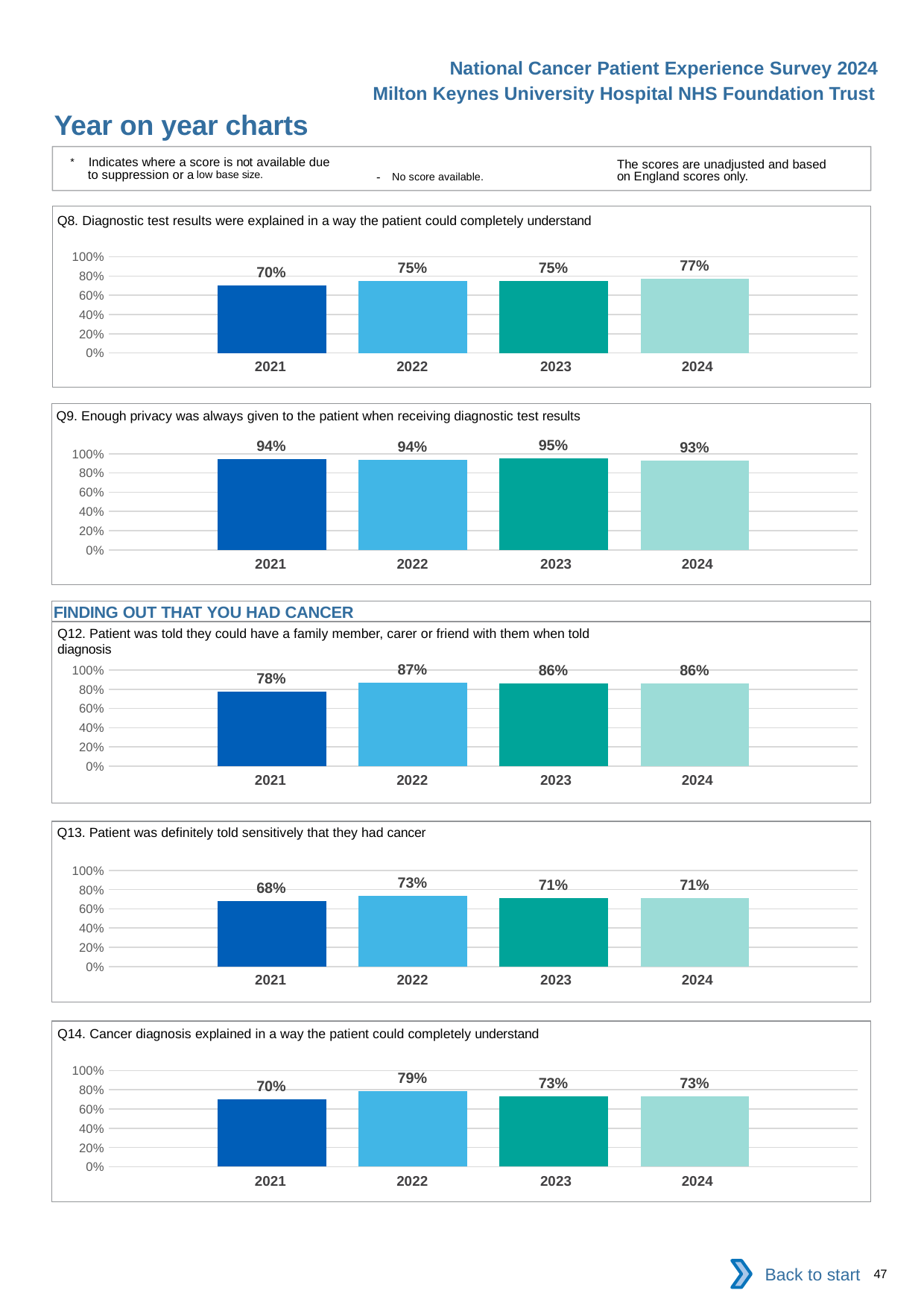

National Cancer Patient Experience Survey 2024
Milton Keynes University Hospital NHS Foundation Trust
Year on year charts

*  Indicates where a score is not available due to suppression or a low base size.
The scores are unadjusted and based on England scores only.
- No score available.
Q8. Diagnostic test results were explained in a way the patient could completely understand

### Chart

| Category | 2021 | 2022 | 2023 | 2024 |
|---|---|---|---|---|
| Category 1 | 0.7035831 | 0.751634 | 0.747541 | 0.7734139 |
| 2021 | 2022 | 2023 | 2024 |
| --- | --- | --- | --- |
Q9. Enough privacy was always given to the patient when receiving diagnostic test results

### Chart

| Category | 2021 | 2022 | 2023 | 2024 |
|---|---|---|---|---|
| Category 1 | 0.9419355 | 0.9389068 | 0.9540984 | 0.9313433 |
| 2021 | 2022 | 2023 | 2024 |
| --- | --- | --- | --- |
FINDING OUT THAT YOU HAD CANCER
Q12. Patient was told they could have a family member, carer or friend with them when told diagnosis

### Chart

| Category | 2021 | 2022 | 2023 | 2024 |
|---|---|---|---|---|
| Category 1 | 0.7784615 | 0.8683386 | 0.8575668 | 0.8575269 |
| 2021 | 2022 | 2023 | 2024 |
| --- | --- | --- | --- |
Q13. Patient was definitely told sensitively that they had cancer

### Chart

| Category | 2021 | 2022 | 2023 | 2024 |
|---|---|---|---|---|
| Category 1 | 0.6793003 | 0.7346939 | 0.7146893 | 0.7091837 |
| 2021 | 2022 | 2023 | 2024 |
| --- | --- | --- | --- |
Q14. Cancer diagnosis explained in a way the patient could completely understand

### Chart

| Category | 2021 | 2022 | 2023 | 2024 |
|---|---|---|---|---|
| Category 1 | 0.6997085 | 0.7852941 | 0.7325905 | 0.7341772 |
| 2021 | 2022 | 2023 | 2024 |
| --- | --- | --- | --- |
Back to start

47